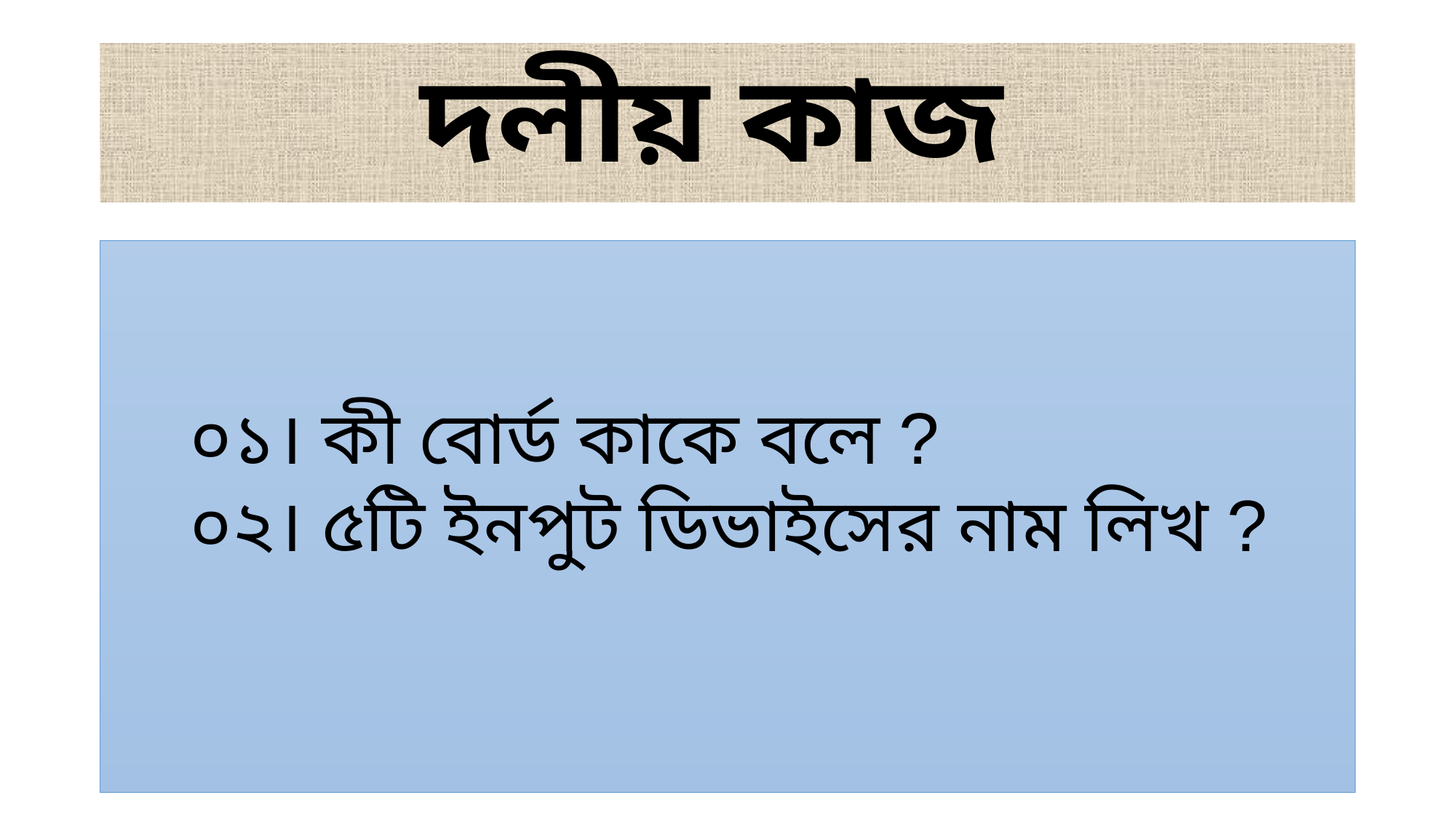

# দলীয় কাজ

০১। কী বোর্ড কাকে বলে ?
০২। ৫টি ইনপুট ডিভাইসের নাম লিখ ?